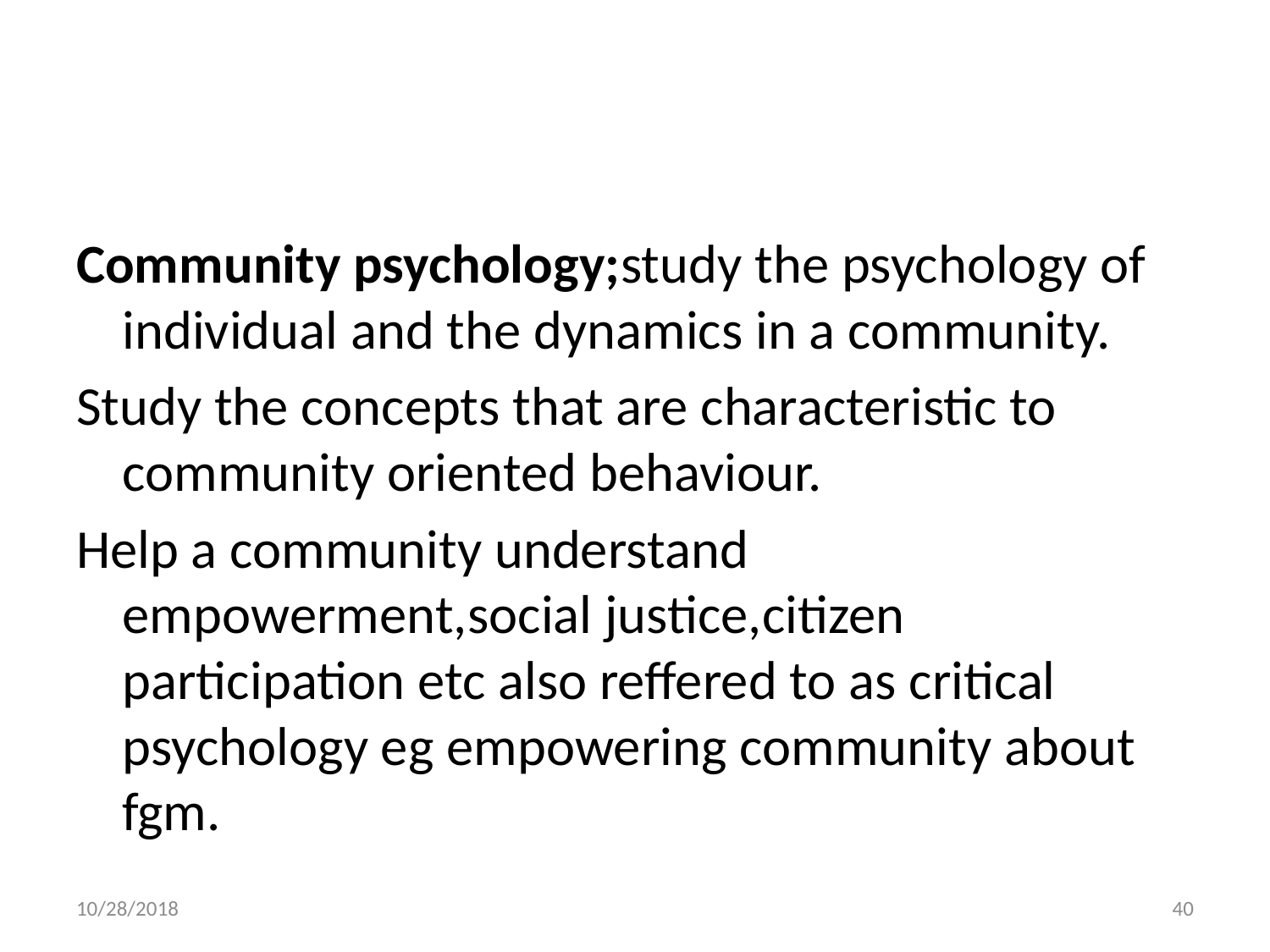

#
Community psychology;study the psychology of individual and the dynamics in a community.
Study the concepts that are characteristic to community oriented behaviour.
Help a community understand empowerment,social justice,citizen participation etc also reffered to as critical psychology eg empowering community about fgm.
10/28/2018
40